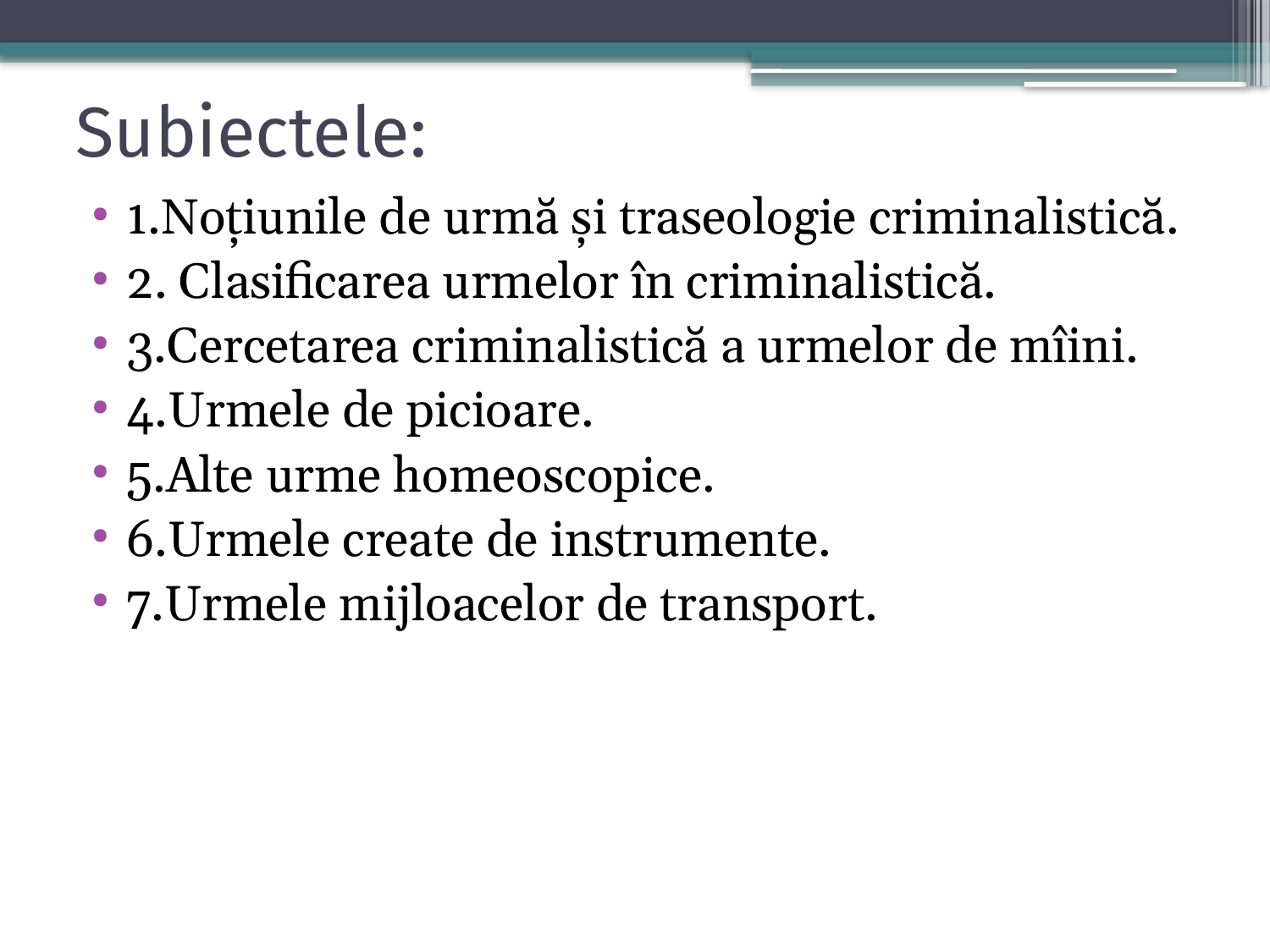

# Subiectele:
1.Noțiunile de urmă și traseologie criminalistică.
2. Clasificarea urmelor în criminalistică.
3.Cercetarea criminalistică a urmelor de mîini.
4.Urmele de picioare.
5.Alte urme homeoscopice.
6.Urmele create de instrumente.
7.Urmele mijloacelor de transport.